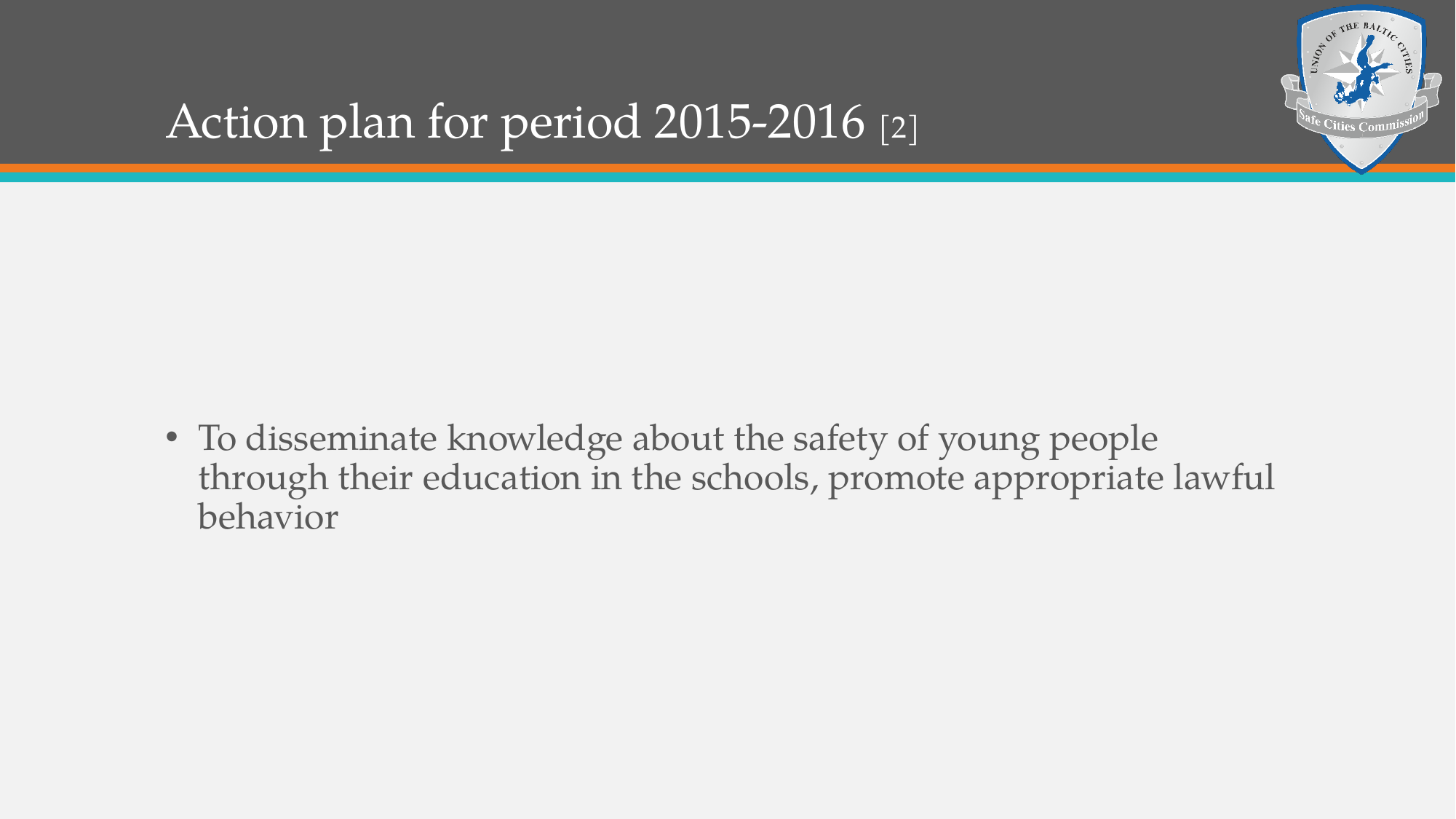

# Action plan for period 2015-2016 [2]
To disseminate knowledge about the safety of young people through their education in the schools, promote appropriate lawful behavior